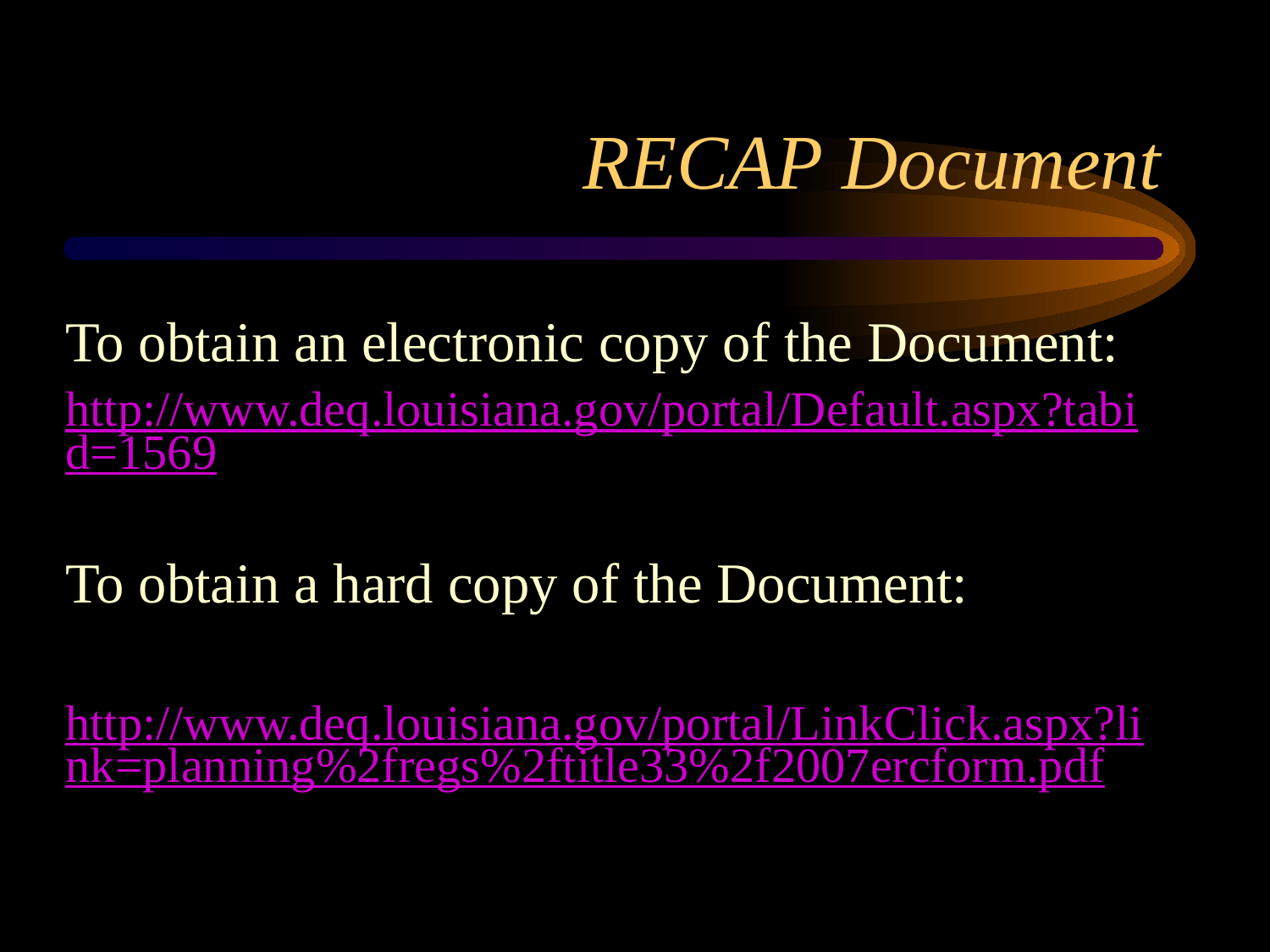

# RECAP Document
To obtain an electronic copy of the Document:
http://www.deq.louisiana.gov/portal/Default.aspx?tabid=1569

To obtain a hard copy of the Document:

http://www.deq.louisiana.gov/portal/LinkClick.aspx?link=planning%2fregs%2ftitle33%2f2007ercform.pdf